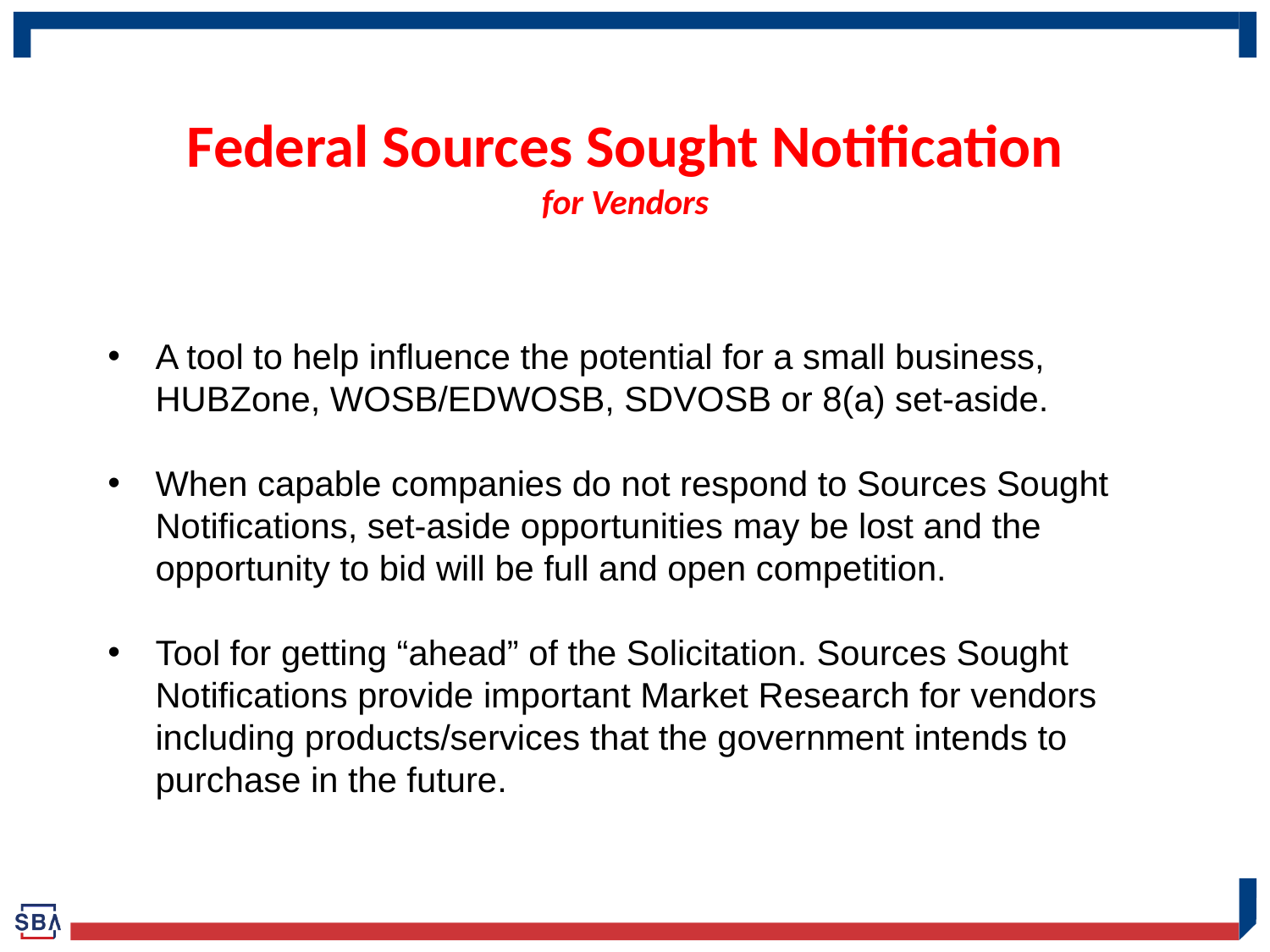

# Federal Sources Sought Notification for Vendors

A tool to help influence the potential for a small business, HUBZone, WOSB/EDWOSB, SDVOSB or 8(a) set-aside.

When capable companies do not respond to Sources Sought Notifications, set-aside opportunities may be lost and the opportunity to bid will be full and open competition.

Tool for getting “ahead” of the Solicitation. Sources Sought Notifications provide important Market Research for vendors including products/services that the government intends to purchase in the future.